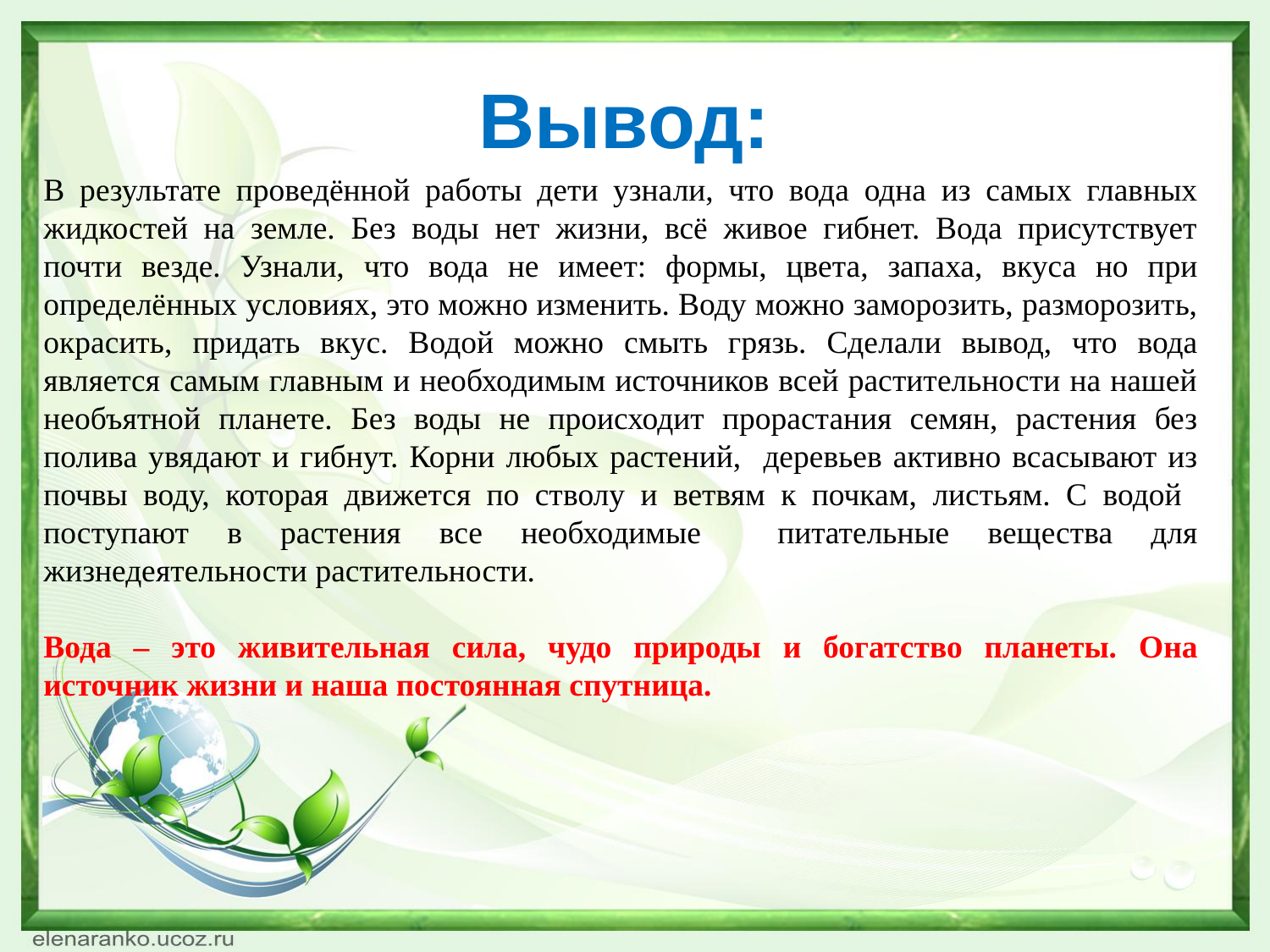

# Вывод:
В результате проведённой работы дети узнали, что вода одна из самых главных жидкостей на земле. Без воды нет жизни, всё живое гибнет. Вода присутствует почти везде. Узнали, что вода не имеет: формы, цвета, запаха, вкуса но при определённых условиях, это можно изменить. Воду можно заморозить, разморозить, окрасить, придать вкус. Водой можно смыть грязь. Сделали вывод, что вода является самым главным и необходимым источников всей растительности на нашей необъятной планете. Без воды не происходит прорастания семян, растения без полива увядают и гибнут. Корни любых растений,  деревьев активно всасывают из почвы воду, которая движется по стволу и ветвям к почкам, листьям. С водой  поступают в растения все необходимые  питательные вещества для жизнедеятельности растительности.

Вода – это живительная сила, чудо природы и богатство планеты. Она источник жизни и наша постоянная спутница.